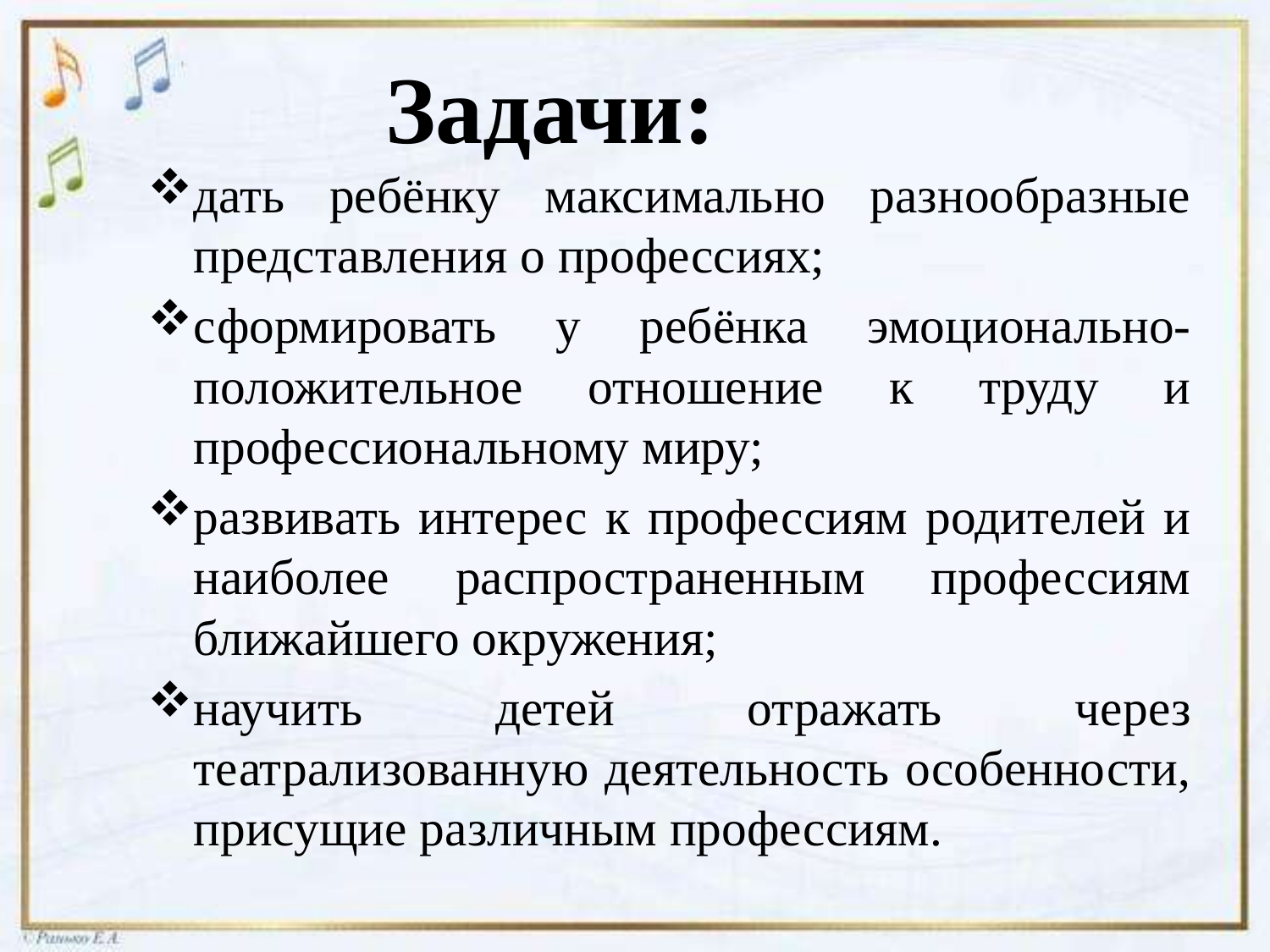

# Задачи:
дать ребёнку максимально разнообразные представления о профессиях;
сформировать у ребёнка эмоционально-положительное отношение к труду и профессиональному миру;
развивать интерес к профессиям родителей и наиболее распространенным профессиям ближайшего окружения;
научить детей отражать через театрализованную деятельность особенности, присущие различным профессиям.